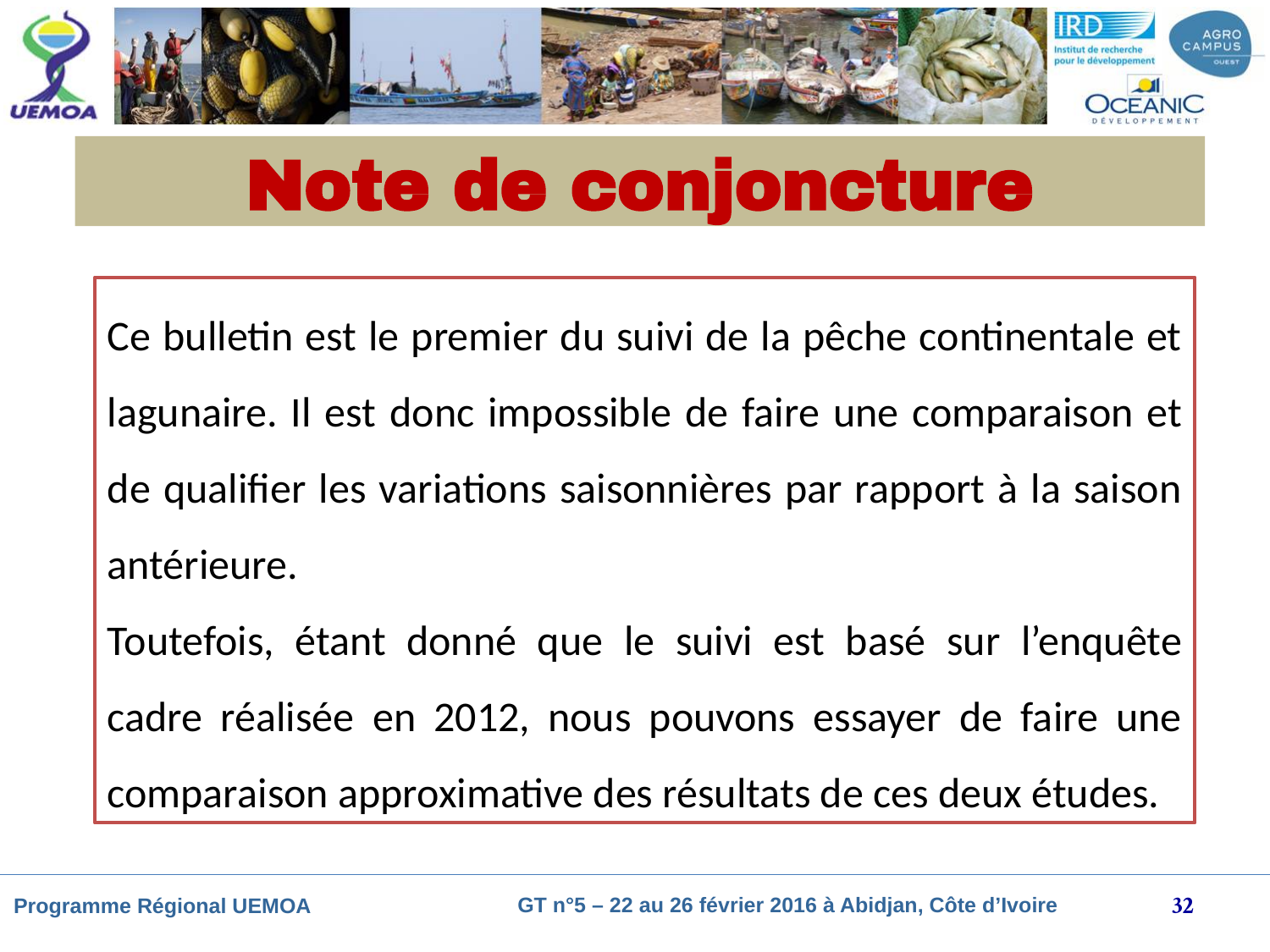

# Note de conjoncture
Ce bulletin est le premier du suivi de la pêche continentale et lagunaire. Il est donc impossible de faire une comparaison et de qualifier les variations saisonnières par rapport à la saison antérieure.
Toutefois, étant donné que le suivi est basé sur l’enquête cadre réalisée en 2012, nous pouvons essayer de faire une comparaison approximative des résultats de ces deux études.
32
GT n°5 – 22 au 26 février 2016 à Abidjan, Côte d’Ivoire
Programme Régional UEMOA